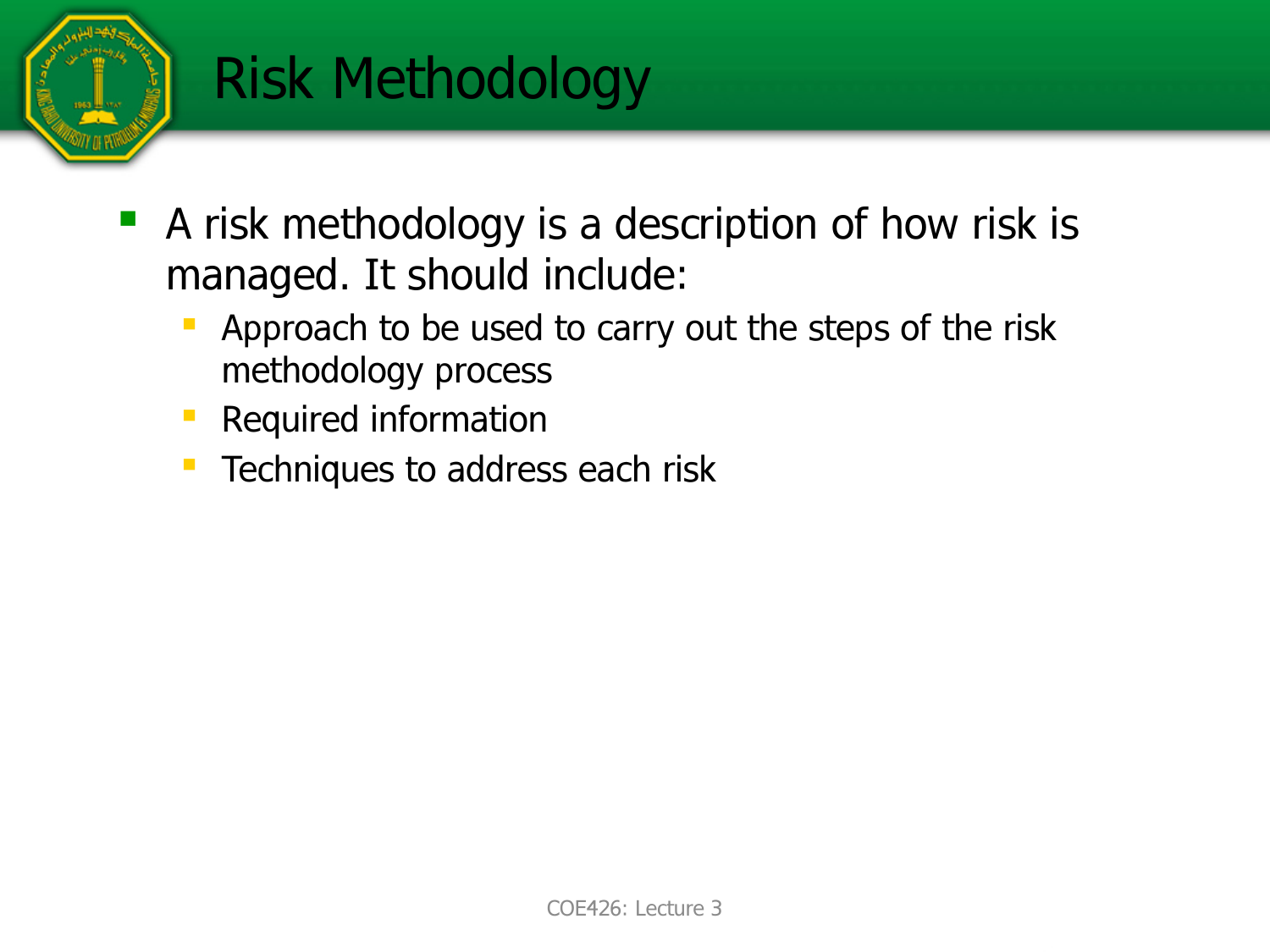

# Risk Methodology
A risk methodology is a description of how risk is managed. It should include:
Approach to be used to carry out the steps of the risk methodology process
Required information
Techniques to address each risk
COE426: Lecture 3